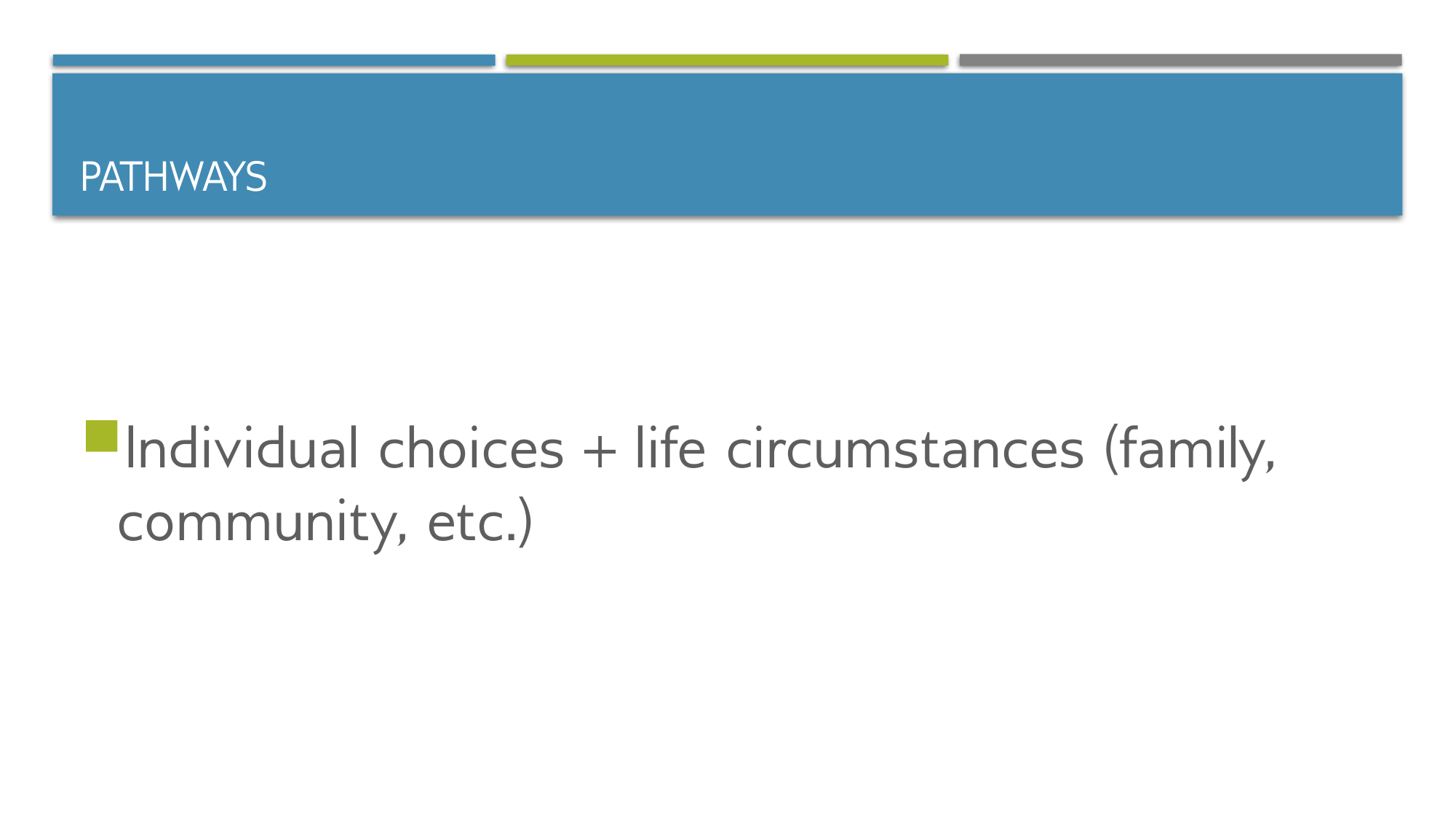

# pathways
Individual choices + life circumstances (family, community, etc.)